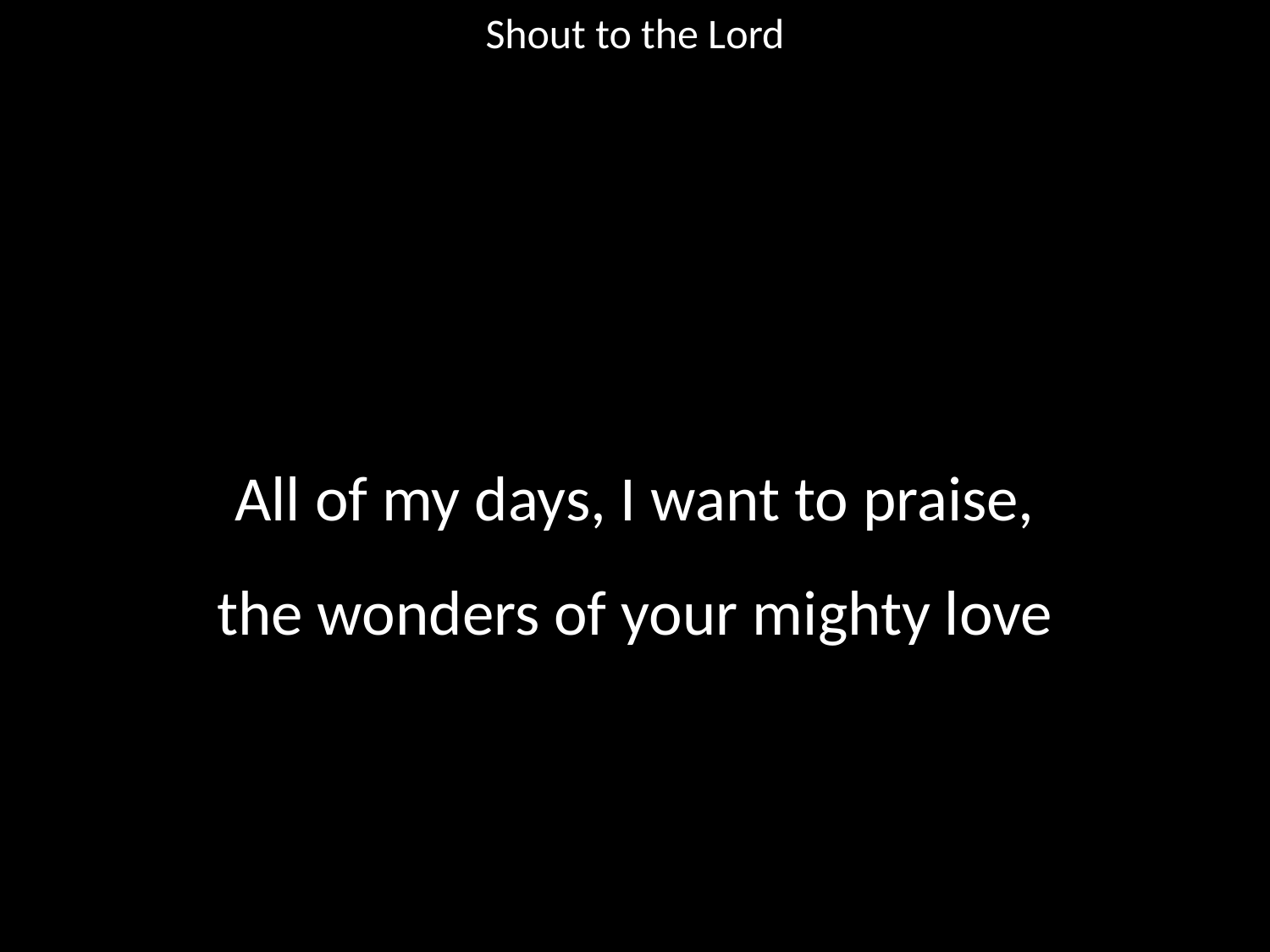

Shout to the Lord
#
All of my days, I want to praise,
the wonders of your mighty love